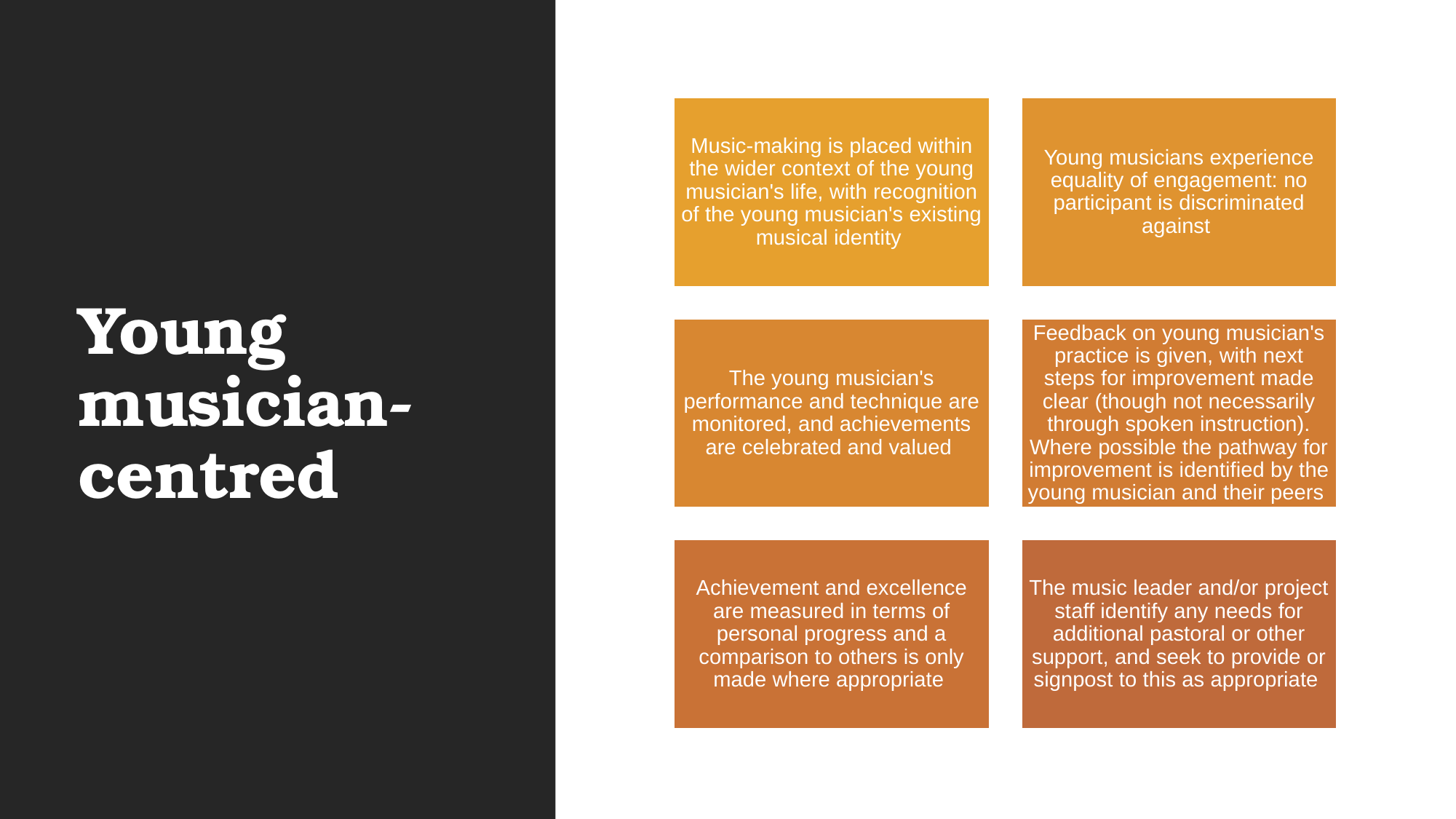

Music-making is placed within the wider context of the young musician's life, with recognition of the young musician's existing musical identity
Young musicians experience equality of engagement: no participant is discriminated against
The young musician's performance and technique are monitored, and achievements are celebrated and valued
Feedback on young musician's practice is given, with next steps for improvement made clear (though not necessarily through spoken instruction). Where possible the pathway for improvement is identified by the young musician and their peers
Achievement and excellence are measured in terms of personal progress and a comparison to others is only made where appropriate
The music leader and/or project staff identify any needs for additional pastoral or other support, and seek to provide or signpost to this as appropriate
# Young musician-centred